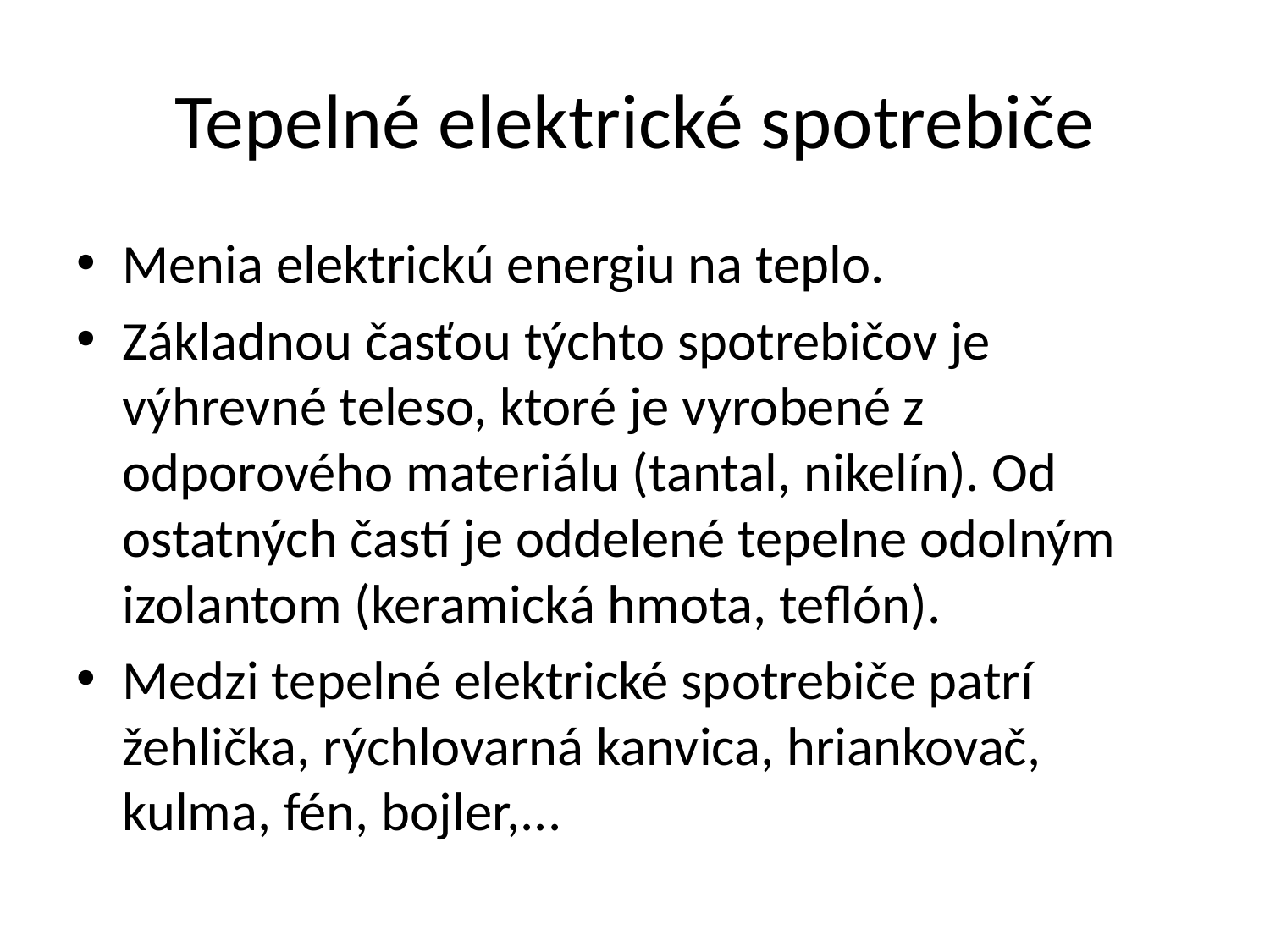

# Tepelné elektrické spotrebiče
Menia elektrickú energiu na teplo.
Základnou časťou týchto spotrebičov je výhrevné teleso, ktoré je vyrobené z odporového materiálu (tantal, nikelín). Od ostatných častí je oddelené tepelne odolným izolantom (keramická hmota, teflón).
Medzi tepelné elektrické spotrebiče patrí žehlička, rýchlovarná kanvica, hriankovač, kulma, fén, bojler,...